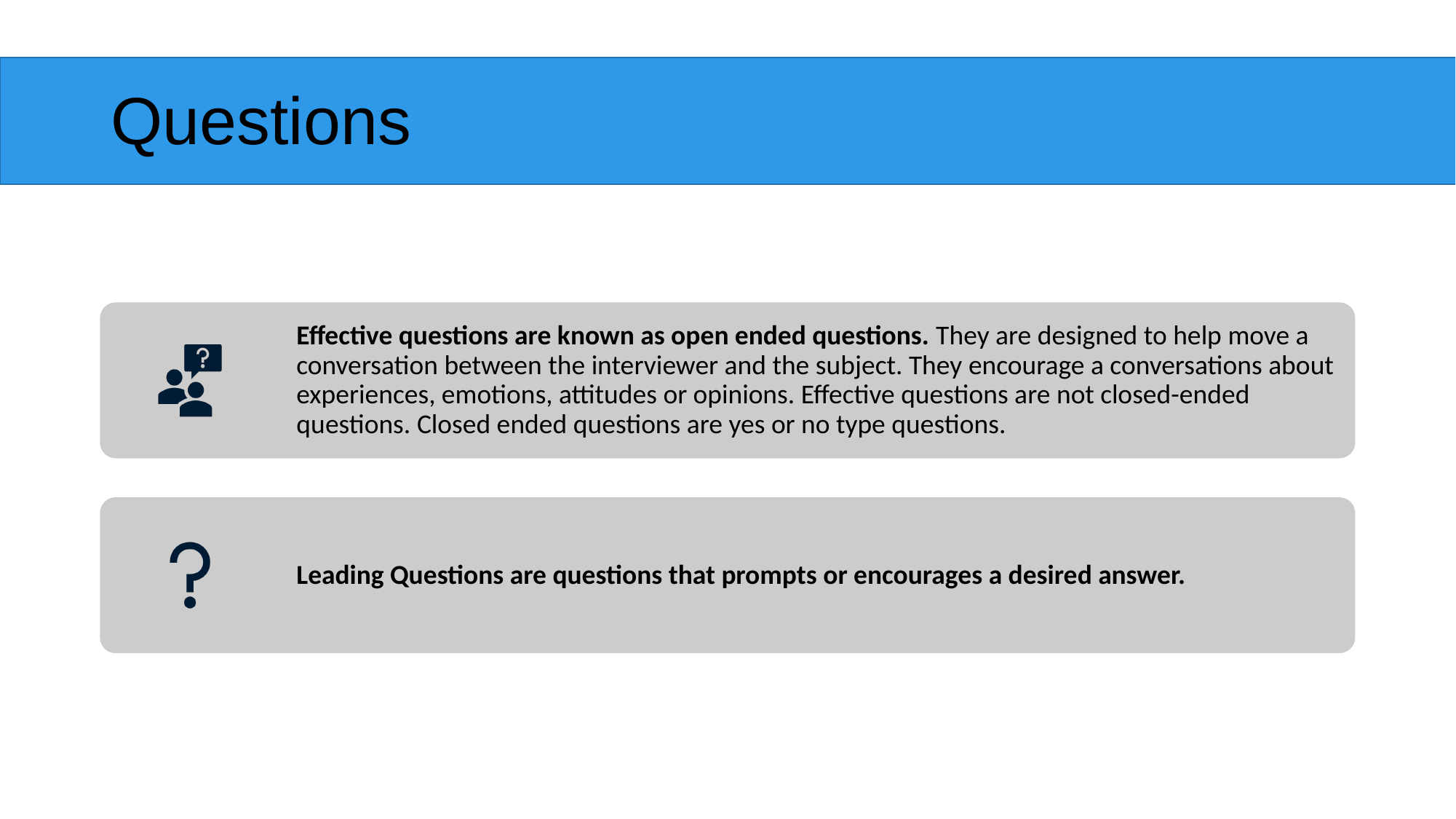

# Questions
Effective questions are known as open ended questions. They are designed to help move a conversation between the interviewer and the subject. They encourage a conversations about experiences, emotions, attitudes or opinions. Effective questions are not closed-ended questions. Closed ended questions are yes or no type questions.
Leading Questions are questions that prompts or encourages a desired answer.